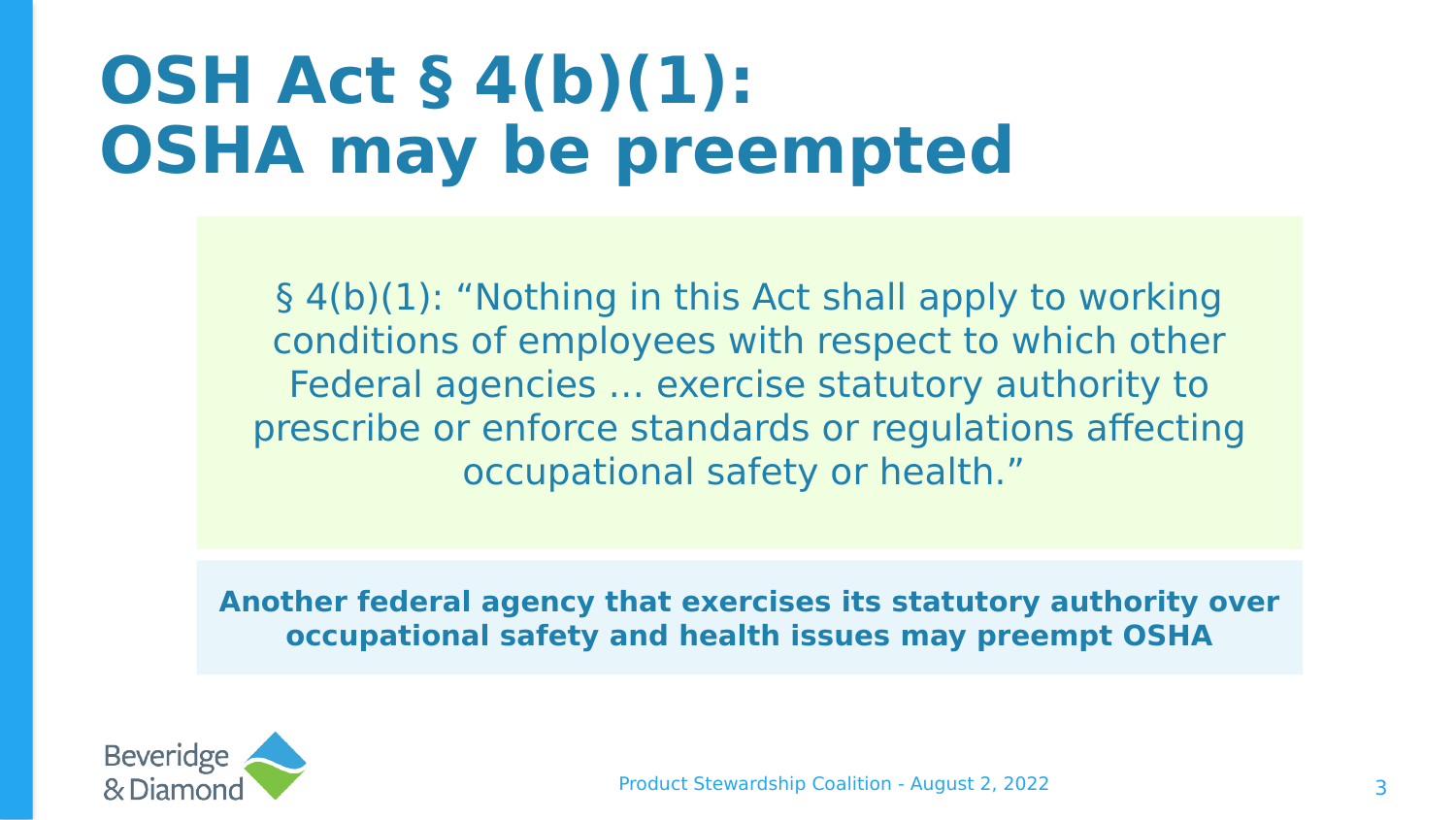

# OSH Act § 4(b)(1): OSHA may be preempted
§ 4(b)(1): “Nothing in this Act shall apply to working conditions of employees with respect to which other Federal agencies … exercise statutory authority to prescribe or enforce standards or regulations affecting occupational safety or health.”
Another federal agency that exercises its statutory authority over occupational safety and health issues may preempt OSHA
Product Stewardship Coalition - August 2, 2022
3